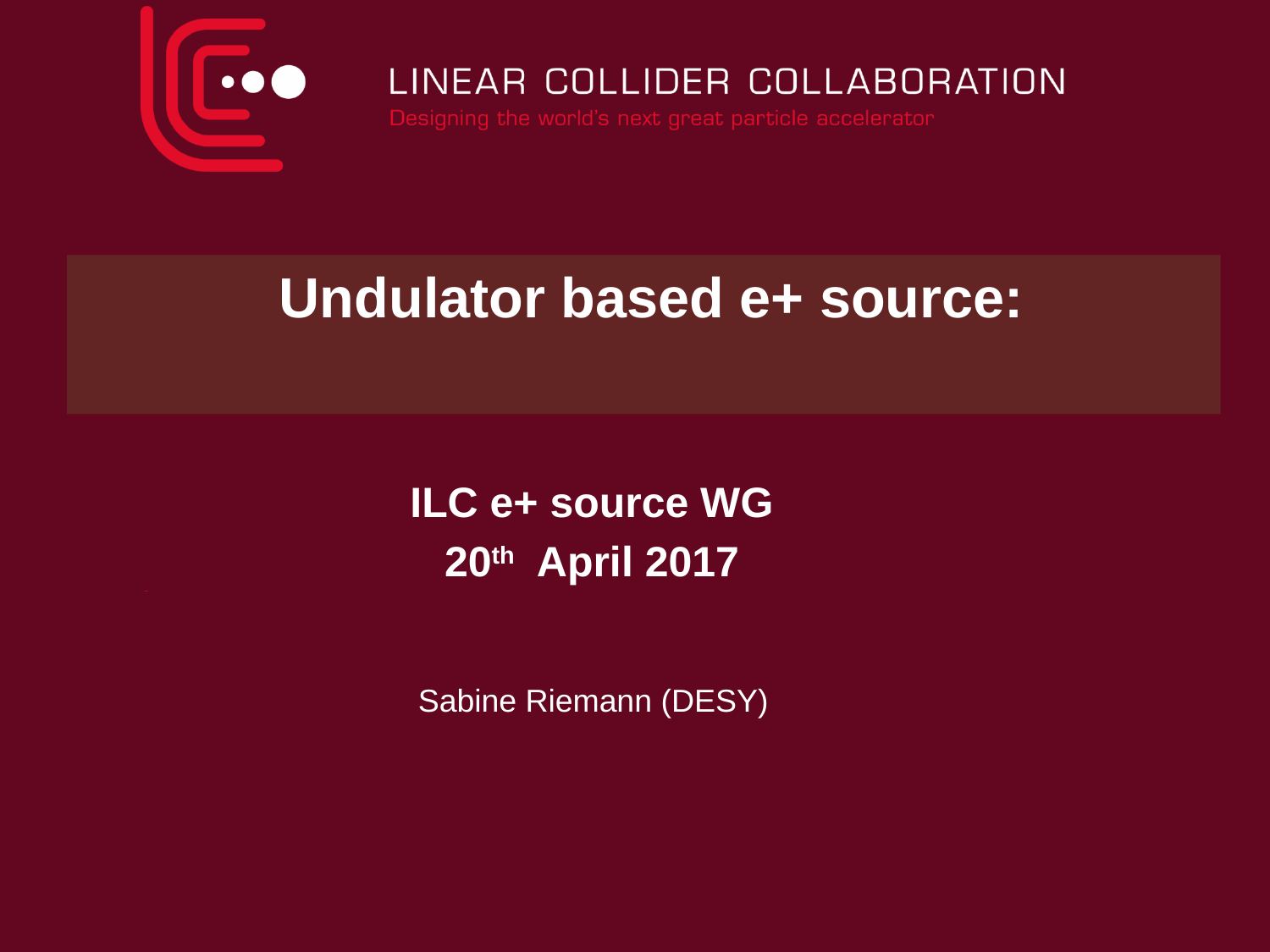

Undulator based e+ source:

ILC e+ source WG
20th  April 2017

Sabine Riemann (DESY)